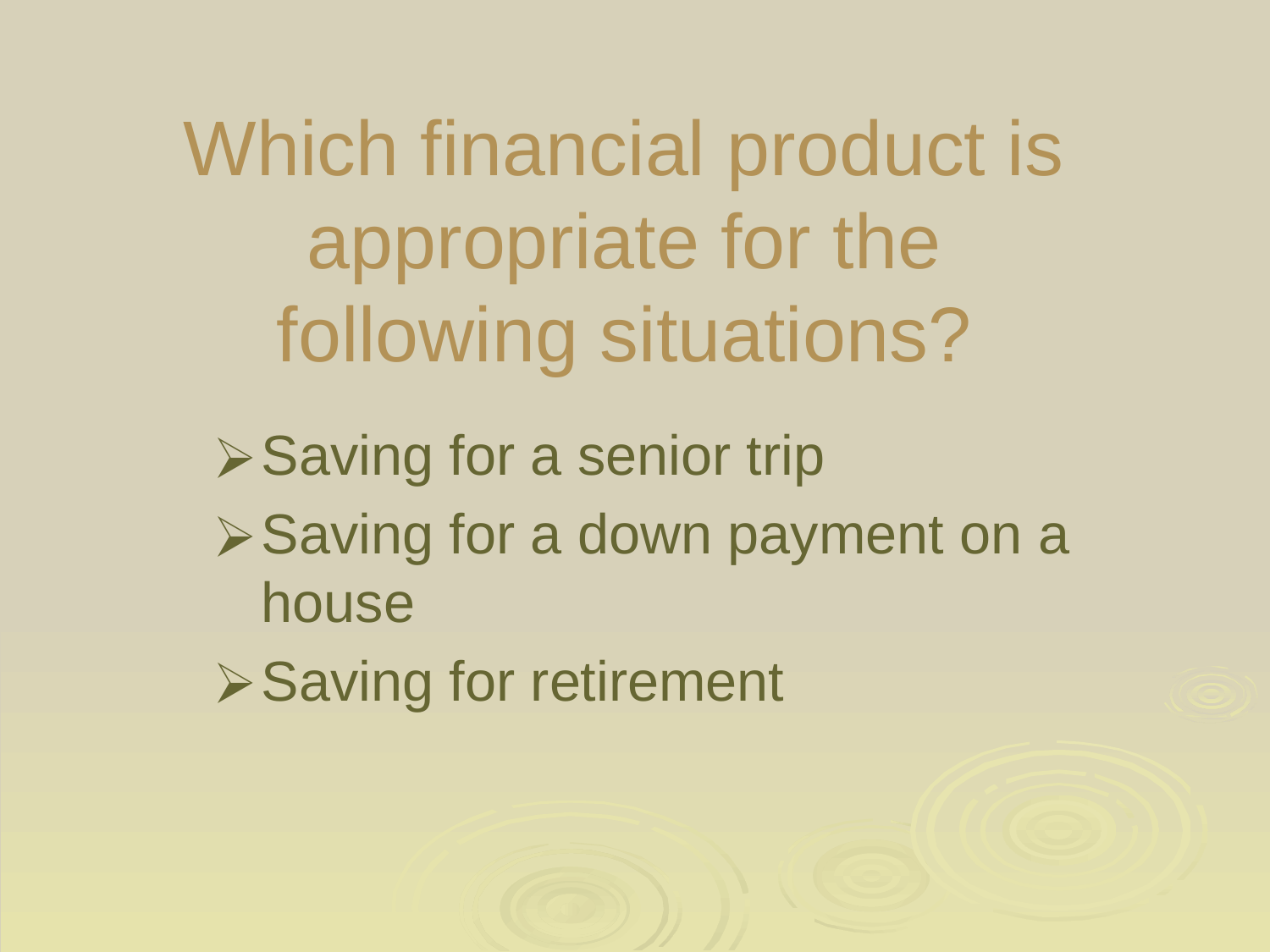

# Which financial product is appropriate for the following situations?
Saving for a senior trip
Saving for a down payment on a house
Saving for retirement